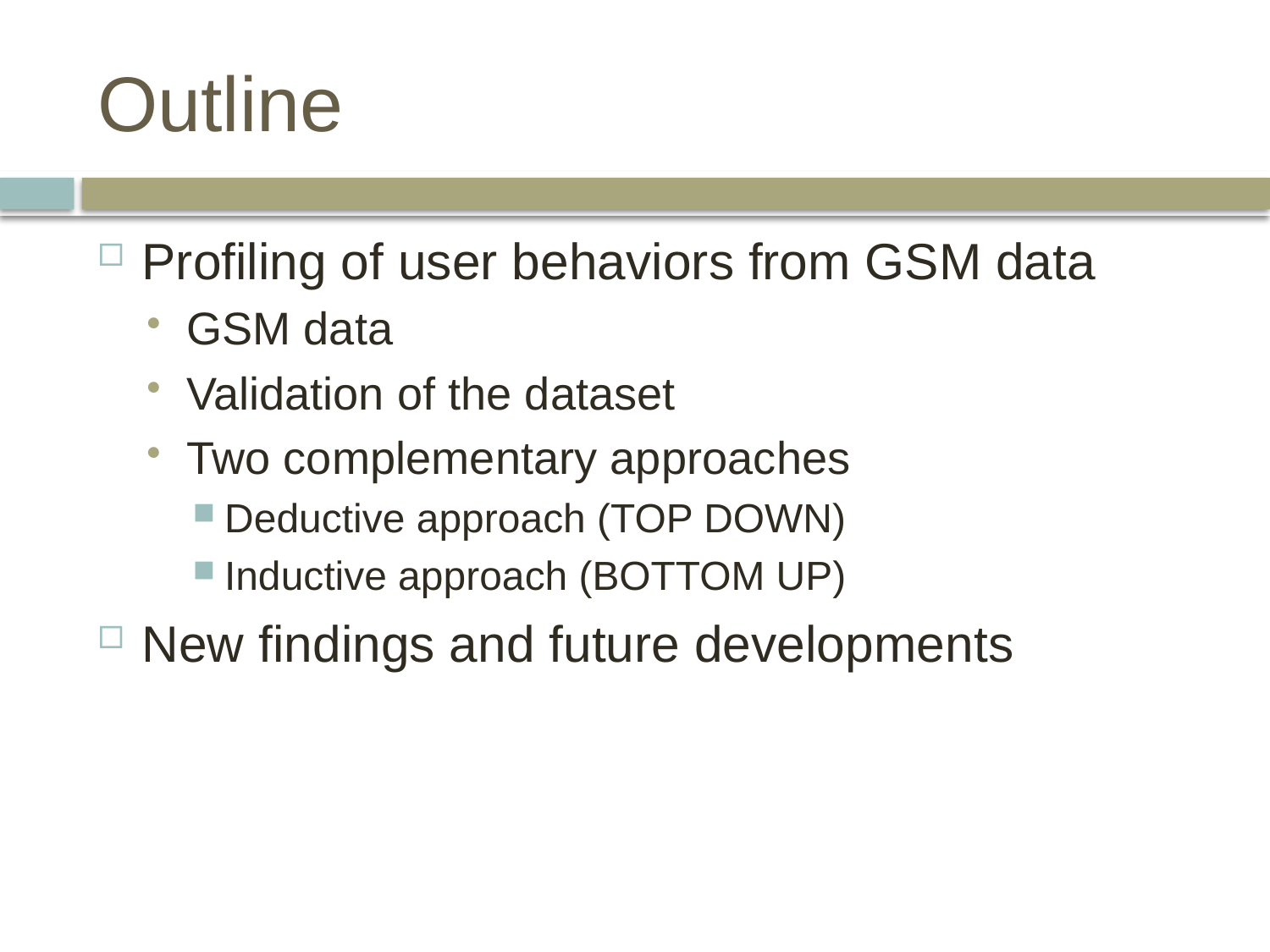

# Outline
Profiling of user behaviors from GSM data
GSM data
Validation of the dataset
Two complementary approaches
Deductive approach (TOP DOWN)
Inductive approach (BOTTOM UP)
New findings and future developments